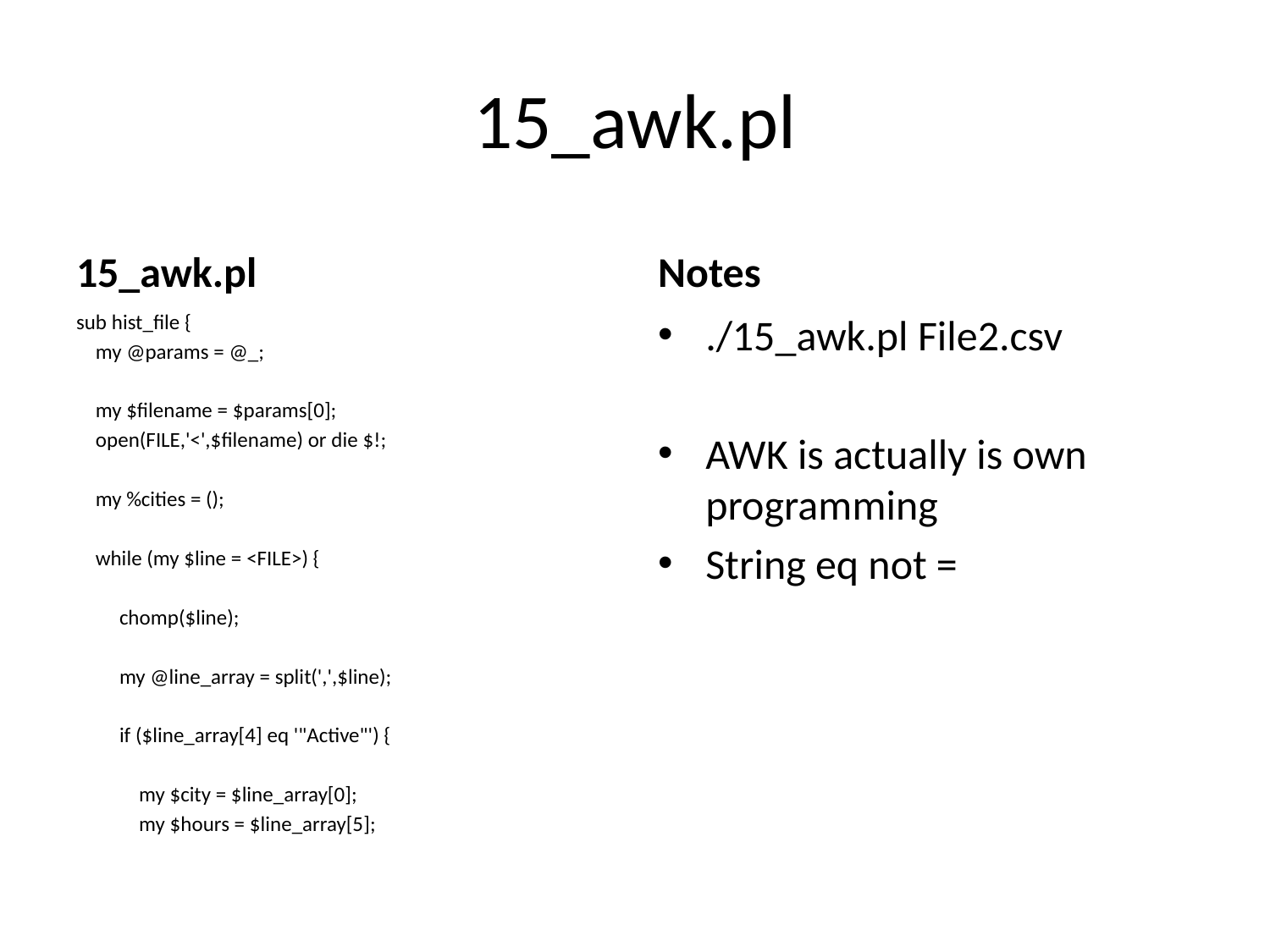

# 15_awk.pl
15_awk.pl
Notes
sub hist_file {
    my @params = @_;

    my $filename = $params[0];
    open(FILE,'<',$filename) or die $!;

    my %cities = ();

    while (my $line = <FILE>) {

	chomp($line);

	my @line_array = split(',',$line);

	if ($line_array[4] eq '"Active"') {

	    my $city = $line_array[0];
	    my $hours = $line_array[5];

./15_awk.pl File2.csv

AWK is actually is own programming
String eq not =